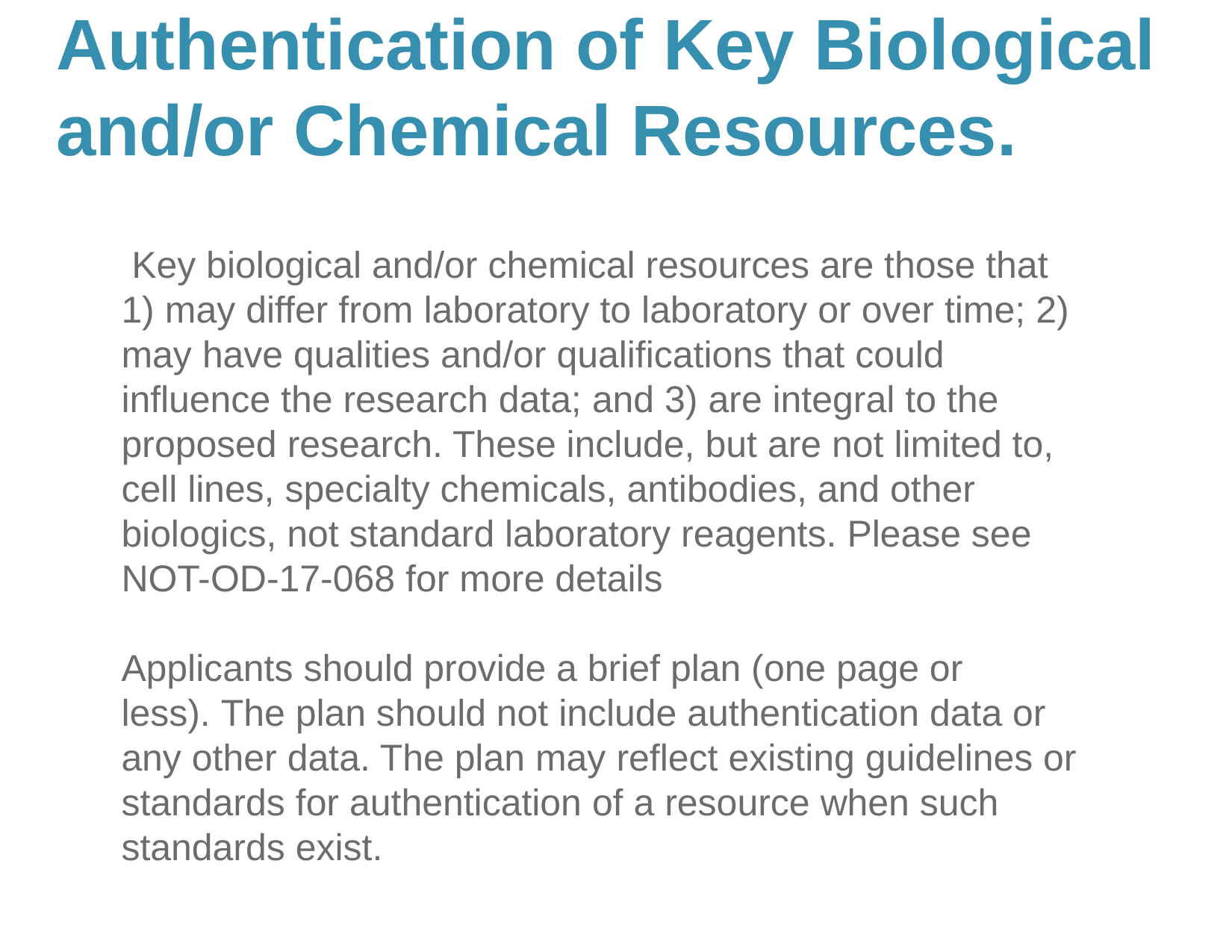

# Authentication of Key Biological and/or Chemical Resources.

 Key biological and/or chemical resources are those that 1) may differ from laboratory to laboratory or over time; 2) may have qualities and/or qualifications that could influence the research data; and 3) are integral to the proposed research. These include, but are not limited to, cell lines, specialty chemicals, antibodies, and other biologics, not standard laboratory reagents. Please see NOT-OD-17-068 for more details

Applicants should provide a brief plan (one page or less). The plan should not include authentication data or any other data. The plan may reflect existing guidelines or standards for authentication of a resource when such standards exist.